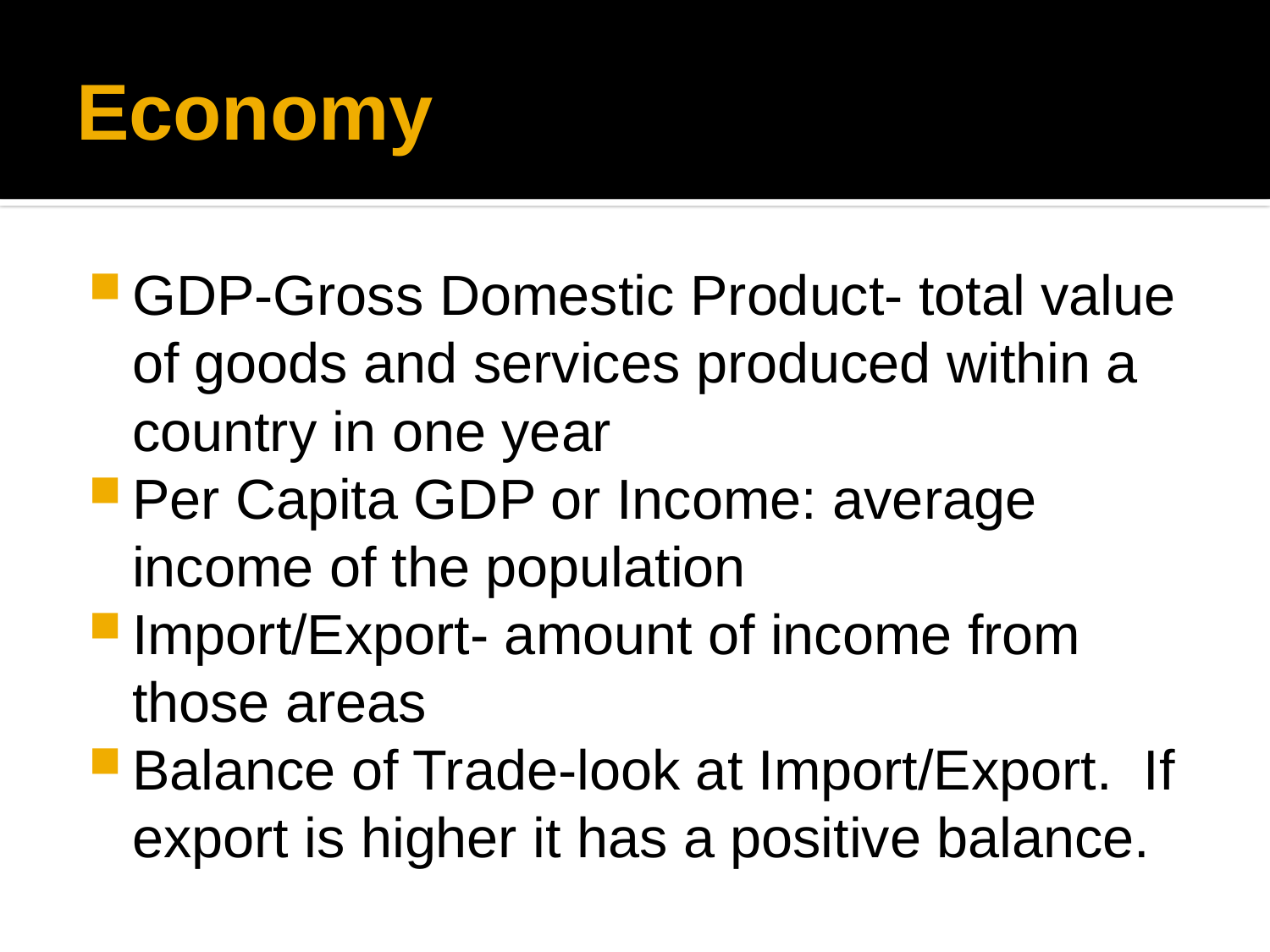

# Economy
GDP-Gross Domestic Product- total value of goods and services produced within a country in one year
Per Capita GDP or Income: average income of the population
Import/Export- amount of income from those areas
Balance of Trade-look at Import/Export.  If export is higher it has a positive balance.